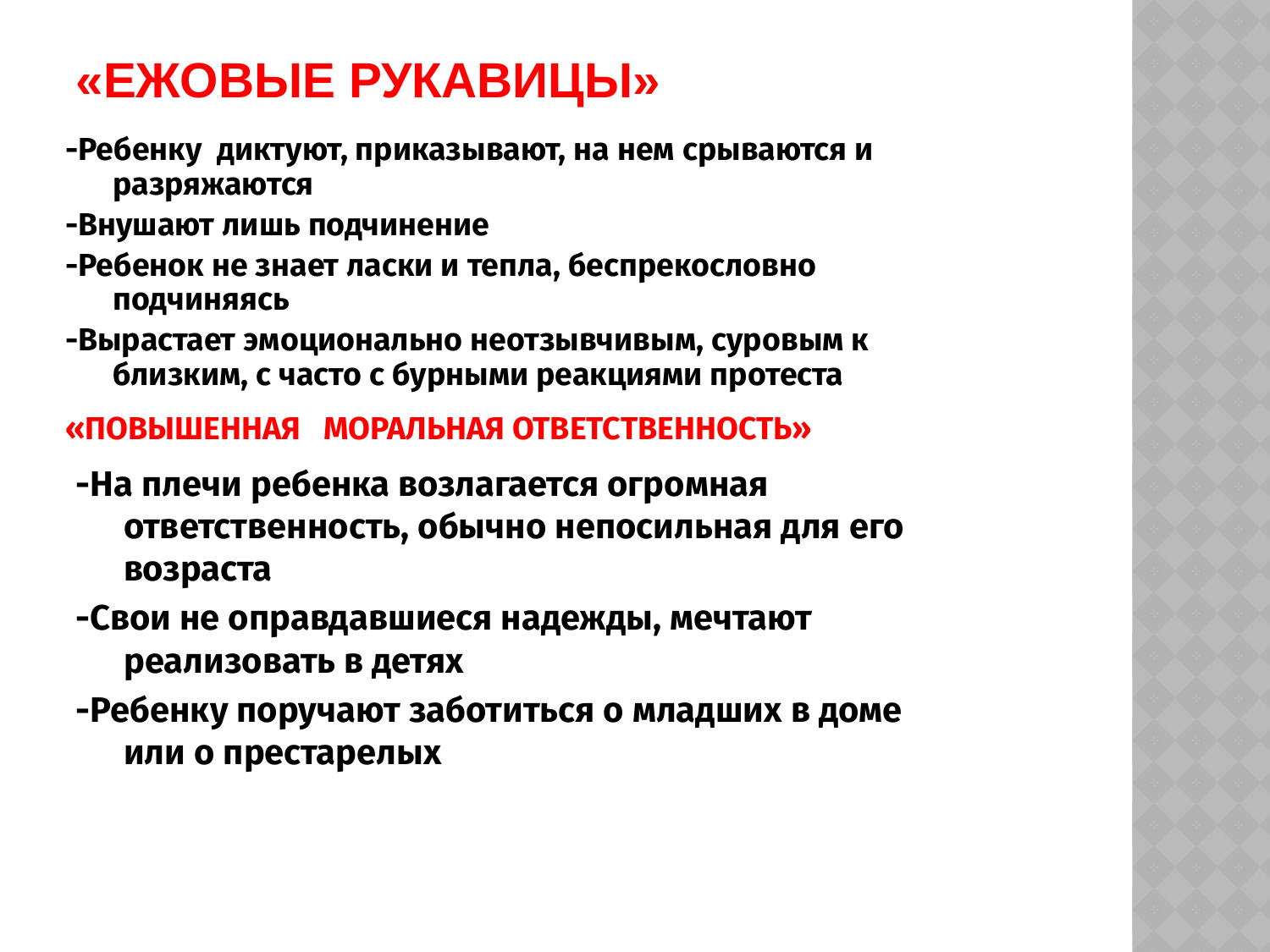

«ЕЖОВЫЕ РУКАВИЦЫ»

#
-Ребенку  диктуют, приказывают, на нем срываются и разряжаются
-Внушают лишь подчинение
-Ребенок не знает ласки и тепла, беспрекословно подчиняясь
-Вырастает эмоционально неотзывчивым, суровым к близким, с часто с бурными реакциями протеста
«ПОВЫШЕННАЯ   МОРАЛЬНАЯ ОТВЕТСТВЕННОСТЬ»
-На плечи ребенка возлагается огромная  ответственность, обычно непосильная для его возраста
-Свои не оправдавшиеся надежды, мечтают реализовать в детях
-Ребенку поручают заботиться о младших в доме или о престарелых